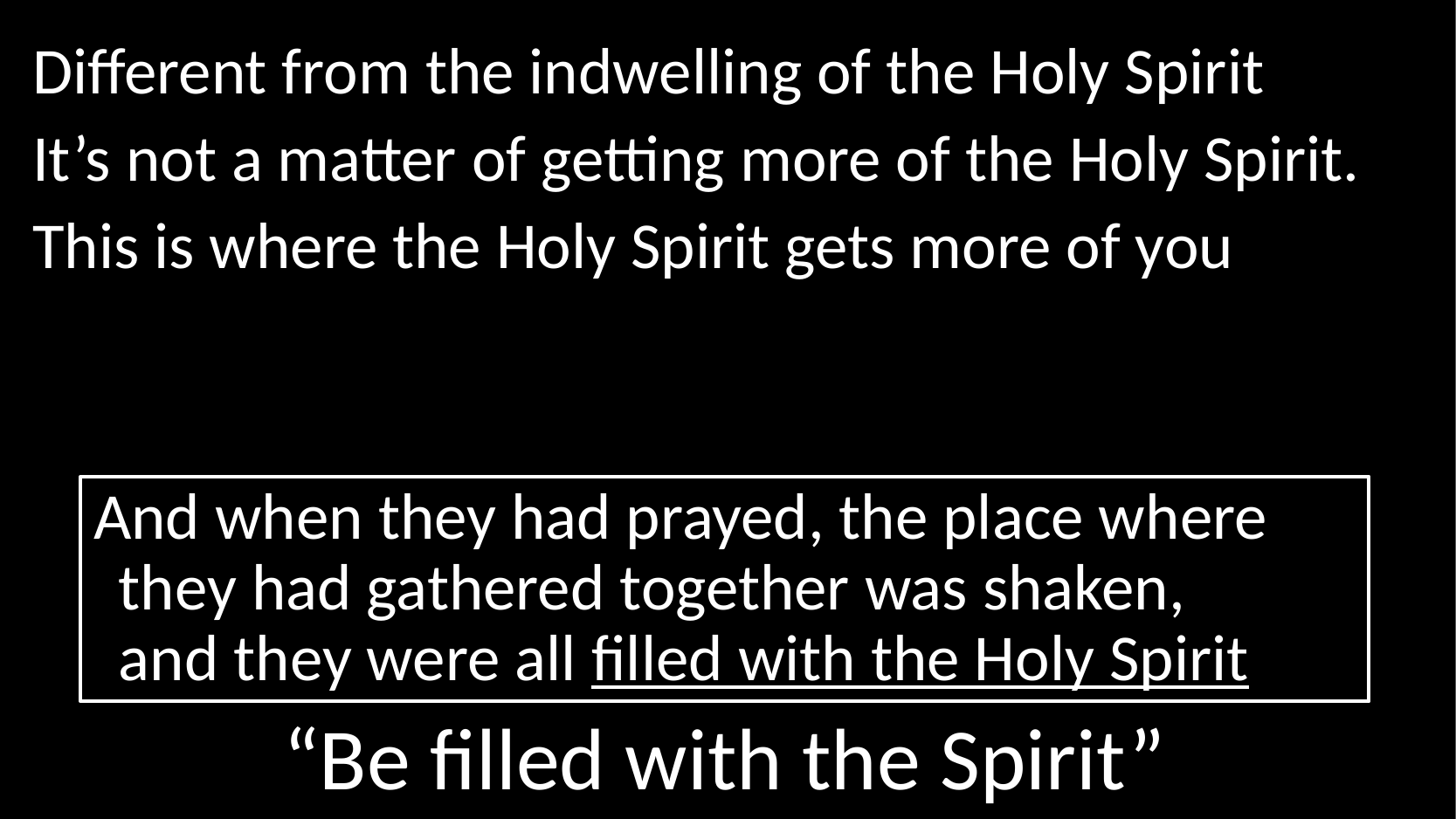

Different from the indwelling of the Holy Spirit
It’s not a matter of getting more of the Holy Spirit.
This is where the Holy Spirit gets more of you

And when they had prayed, the place where they had gathered together was shaken,
and they were all filled with the Holy Spirit
# “Be filled with the Spirit”